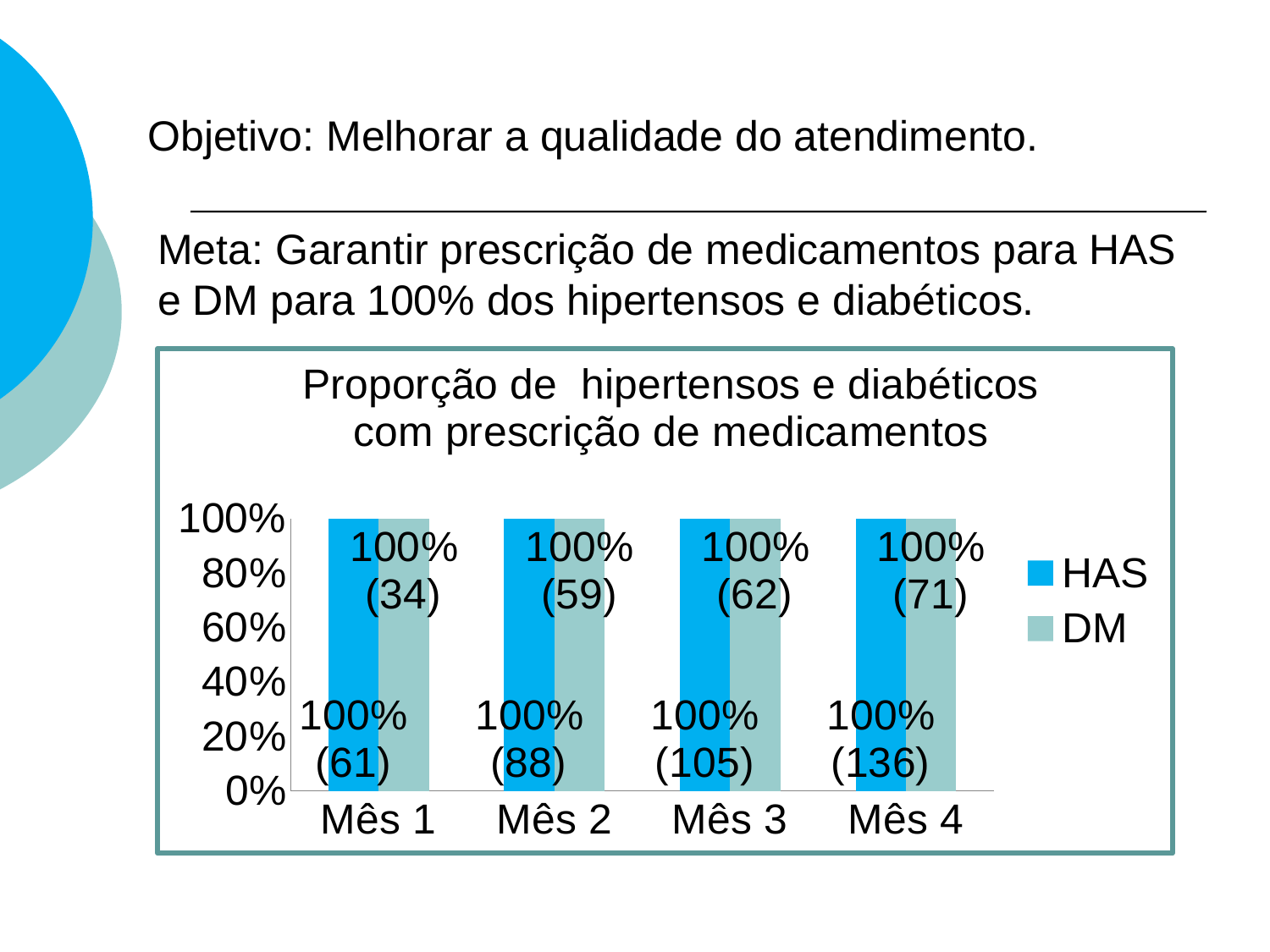

# Objetivo: Melhorar a qualidade do atendimento.
Meta: Garantir prescrição de medicamentos para HAS e DM para 100% dos hipertensos e diabéticos.

### Chart: Proporção de  hipertensos e diabéticos com prescrição de medicamentos

| Category |  |  |
|---|---|---|
| Mês 1 | 1.0 | 1.0 |
| Mês 2 | 1.0 | 1.0 |
| Mês 3 | 1.0 | 1.0 |
| Mês 4 | 1.0 | 1.0 |